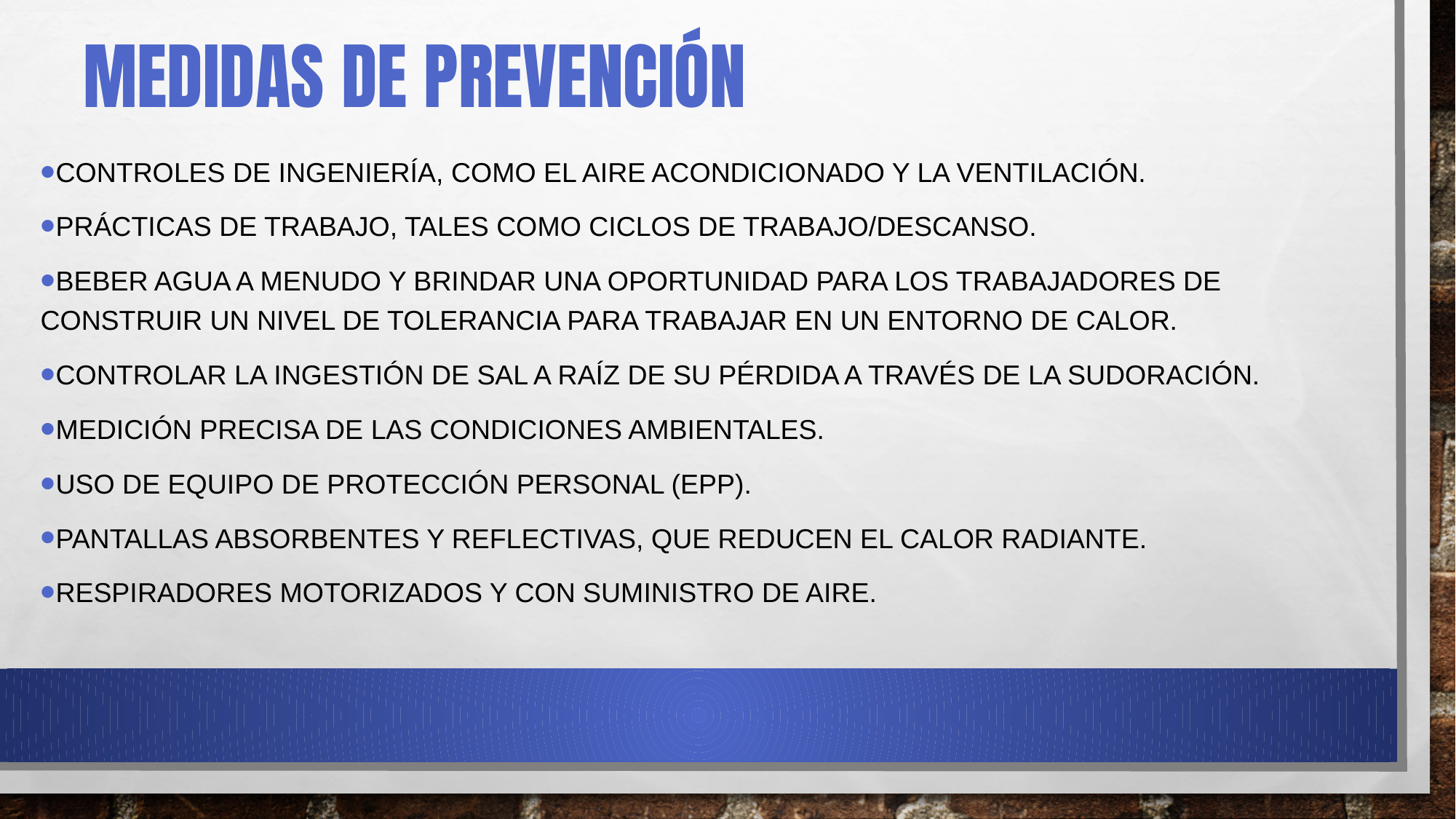

# MEDIDAS DE prevenCIÓN

controles de ingeniería, como el aire acondicionado y la ventilación.
prácticas de trabajo, tales como ciclos de trabajo/descanso.
beber agua a menudo y brindar una oportunidad para los trabajadores de construir un nivel de tolerancia para trabajar en un entorno de calor.
controlar la ingestión de sal a raíz de su pérdida a través de la sudoración.
medición precisa de las condiciones ambientales.
uso de equipo de protección personal (EPP).
pantallas absorbentes y reflectivas, QUE reduceN el calor radiante.
respiradores motorizados y con suministro de aire.